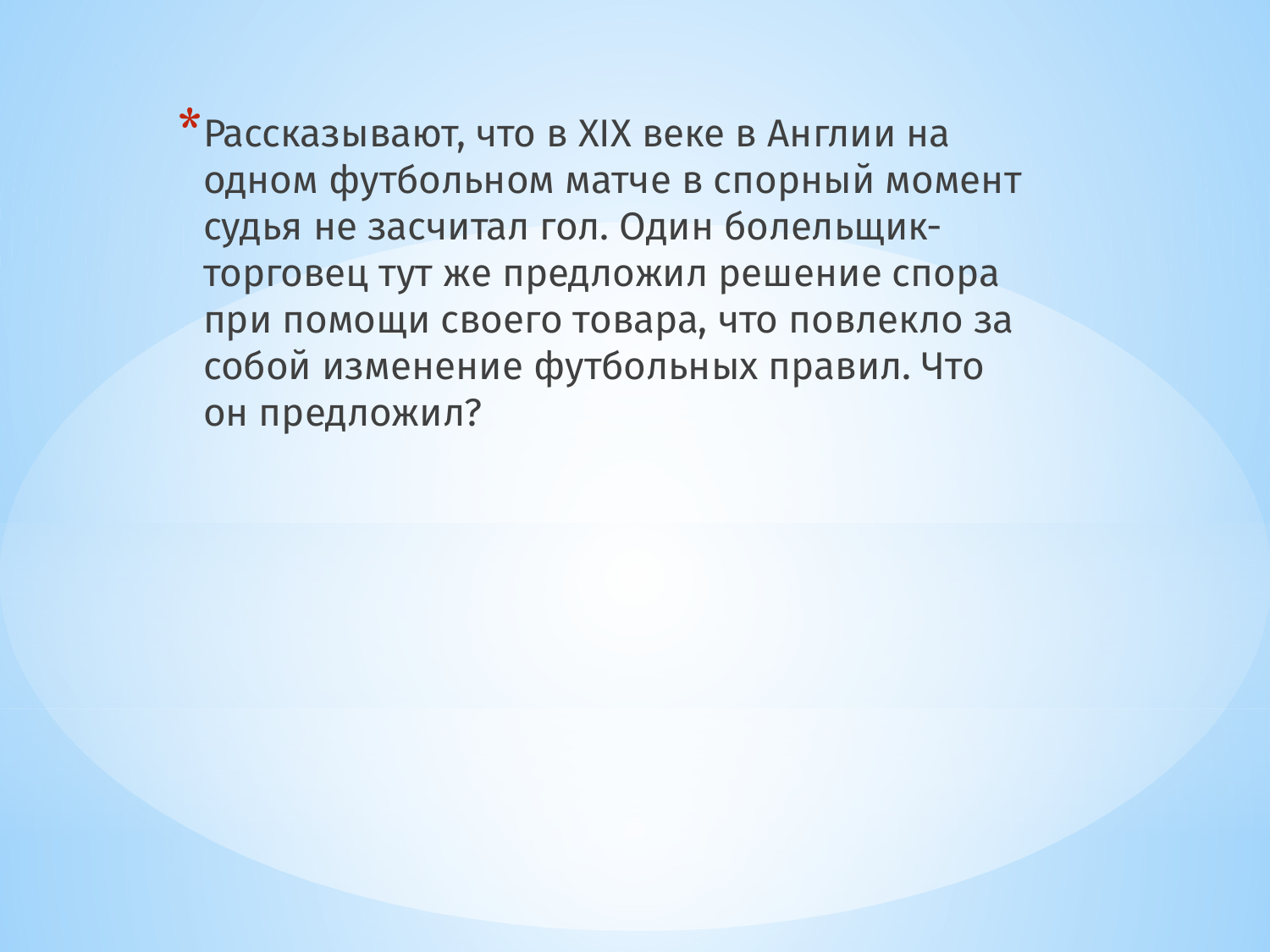

Рассказывают, что в XIX веке в Англии на одном футбольном матче в спорный момент судья не засчитал гол. Один болельщик-торговец тут же предложил решение спора при помощи своего товара, что повлекло за собой изменение футбольных правил. Что он предложил?
#